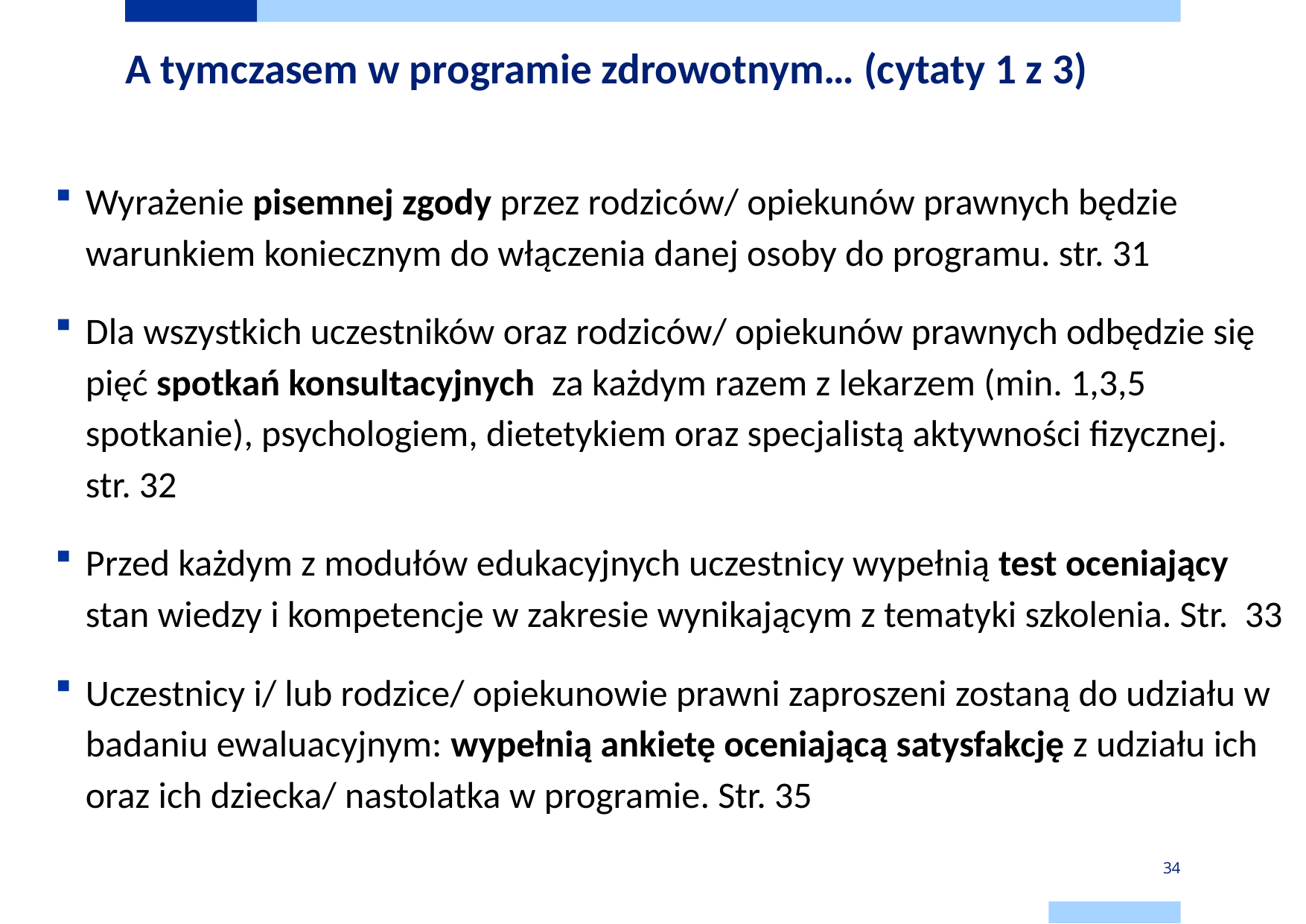

# A tymczasem w programie zdrowotnym… (cytaty 1 z 3)
Wyrażenie pisemnej zgody przez rodziców/ opiekunów prawnych będzie warunkiem koniecznym do włączenia danej osoby do programu. str. 31
Dla wszystkich uczestników oraz rodziców/ opiekunów prawnych odbędzie się pięć spotkań konsultacyjnych  za każdym razem z lekarzem (min. 1,3,5 spotkanie), psychologiem, dietetykiem oraz specjalistą aktywności fizycznej.
str. 32
Przed każdym z modułów edukacyjnych uczestnicy wypełnią test oceniający stan wiedzy i kompetencje w zakresie wynikającym z tematyki szkolenia. Str.  33
Uczestnicy i/ lub rodzice/ opiekunowie prawni zaproszeni zostaną do udziału w badaniu ewaluacyjnym: wypełnią ankietę oceniającą satysfakcję z udziału ich oraz ich dziecka/ nastolatka w programie. Str. 35

34